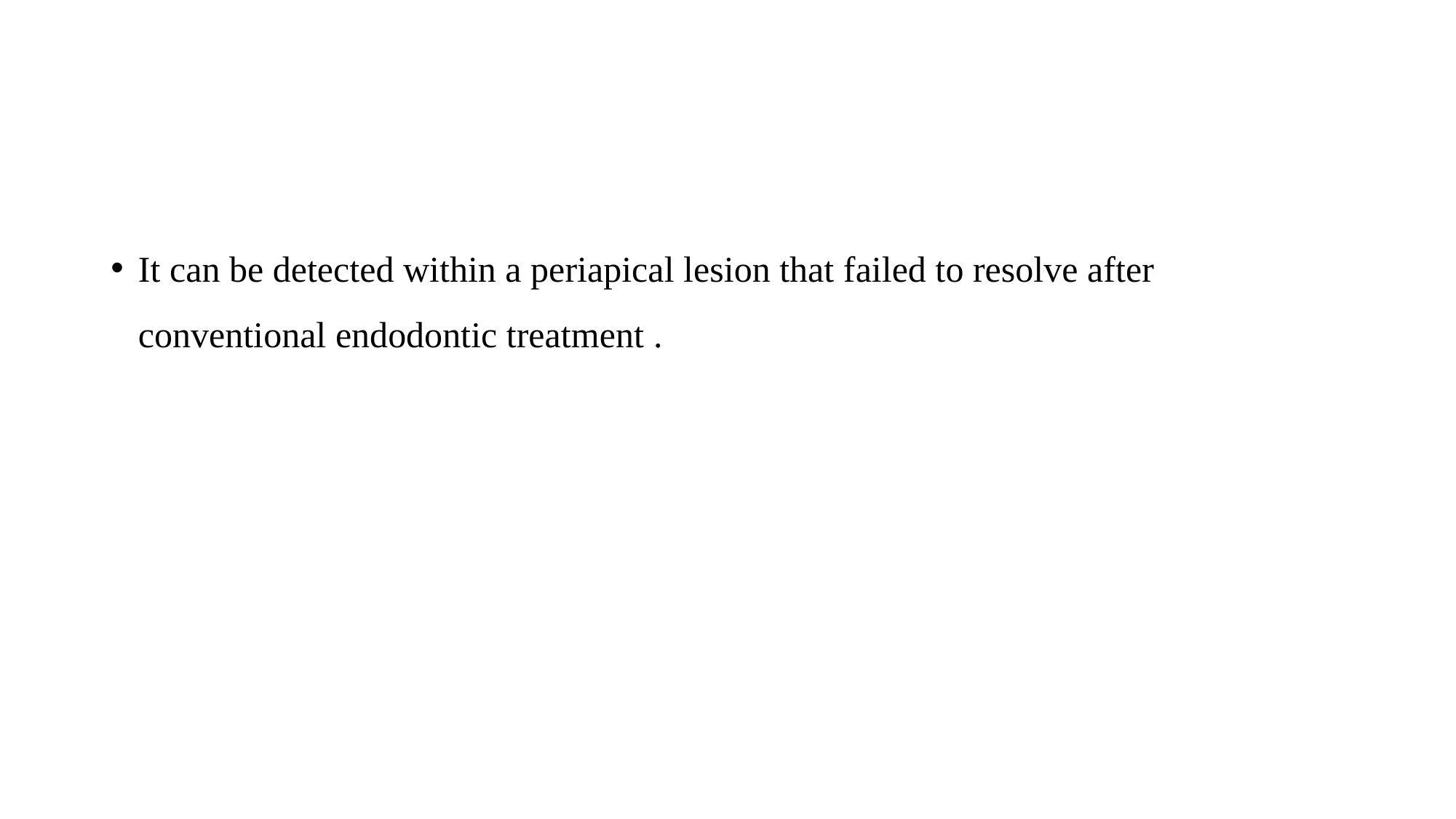

#
It can be detected within a periapical lesion that failed to resolve after conventional endodontic treatment .